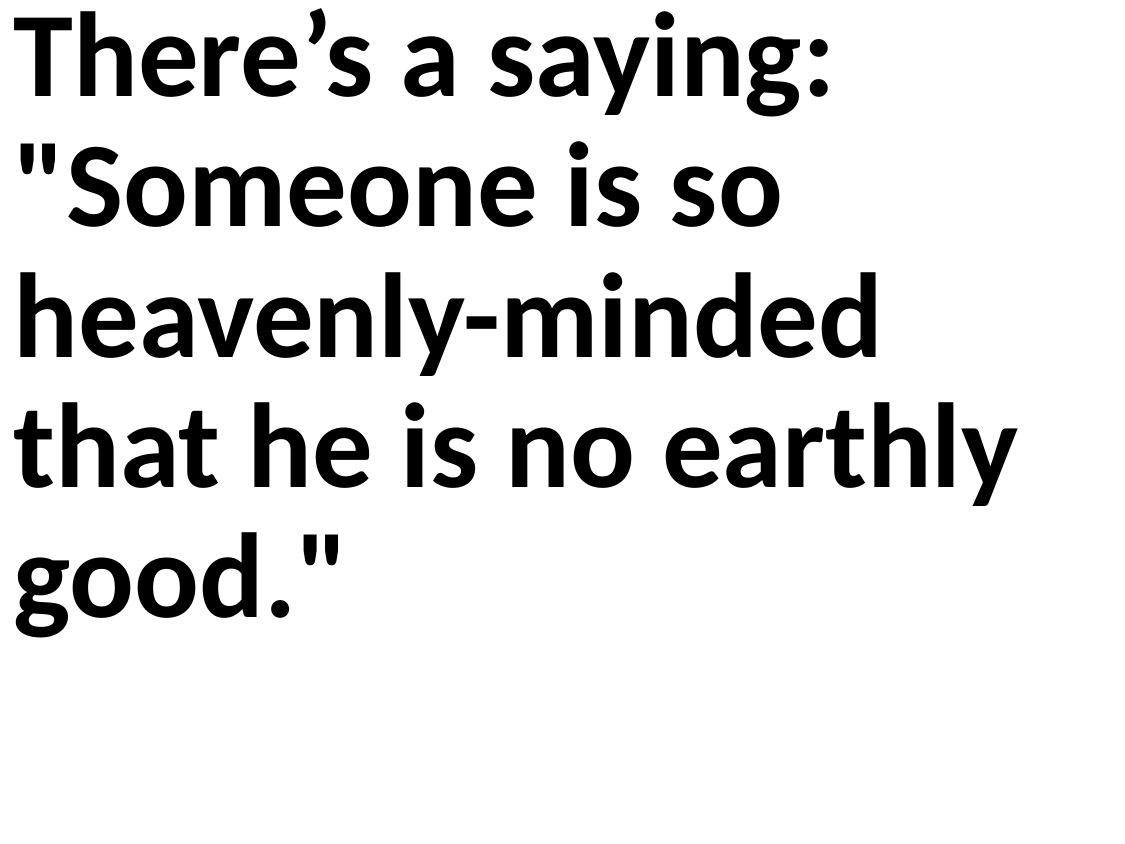

There’s a saying: "Someone is so heavenly-minded that he is no earthly good."